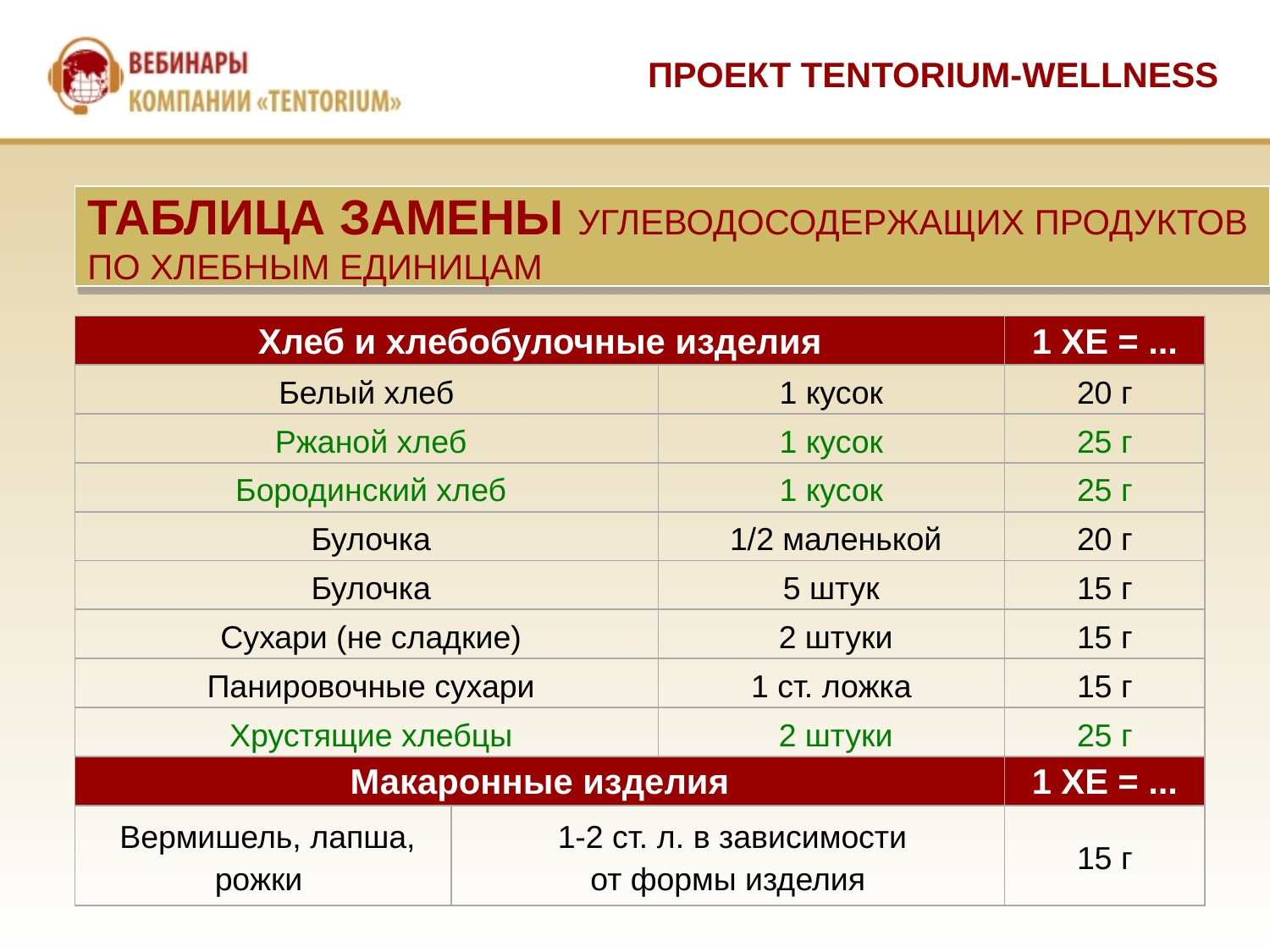

ПРОЕКТ TENTORIUM-WELLNESS
ТАБЛИЦА ЗАМЕНЫ УГЛЕВОДОСОДЕРЖАЩИХ ПРОДУКТОВ
ПО ХЛЕБНЫМ ЕДИНИЦАМ
| Хлеб и хлебобулочные изделия |  |  | 1 ХЕ = ... |
| --- | --- | --- | --- |
| Белый хлеб |  | 1 кусок | 20 г |
| Ржаной хлеб |  | 1 кусок | 25 г |
| Бородинский хлеб |  | 1 кусок | 25 г |
| Булочка |  | 1/2 маленькой | 20 г |
| Булочка |  | 5 штук | 15 г |
| Сухари (не сладкие) |  | 2 штуки | 15 г |
| Панировочные сухари |  | 1 ст. ложка | 15 г |
| Хрустящие хлебцы |  | 2 штуки | 25 г |
| Макаронные изделия |  |  | 1 ХЕ = ... |
| Вермишель, лапша, рожки | 1-2 ст. л. в зависимости от формы изделия |  | 15 г |